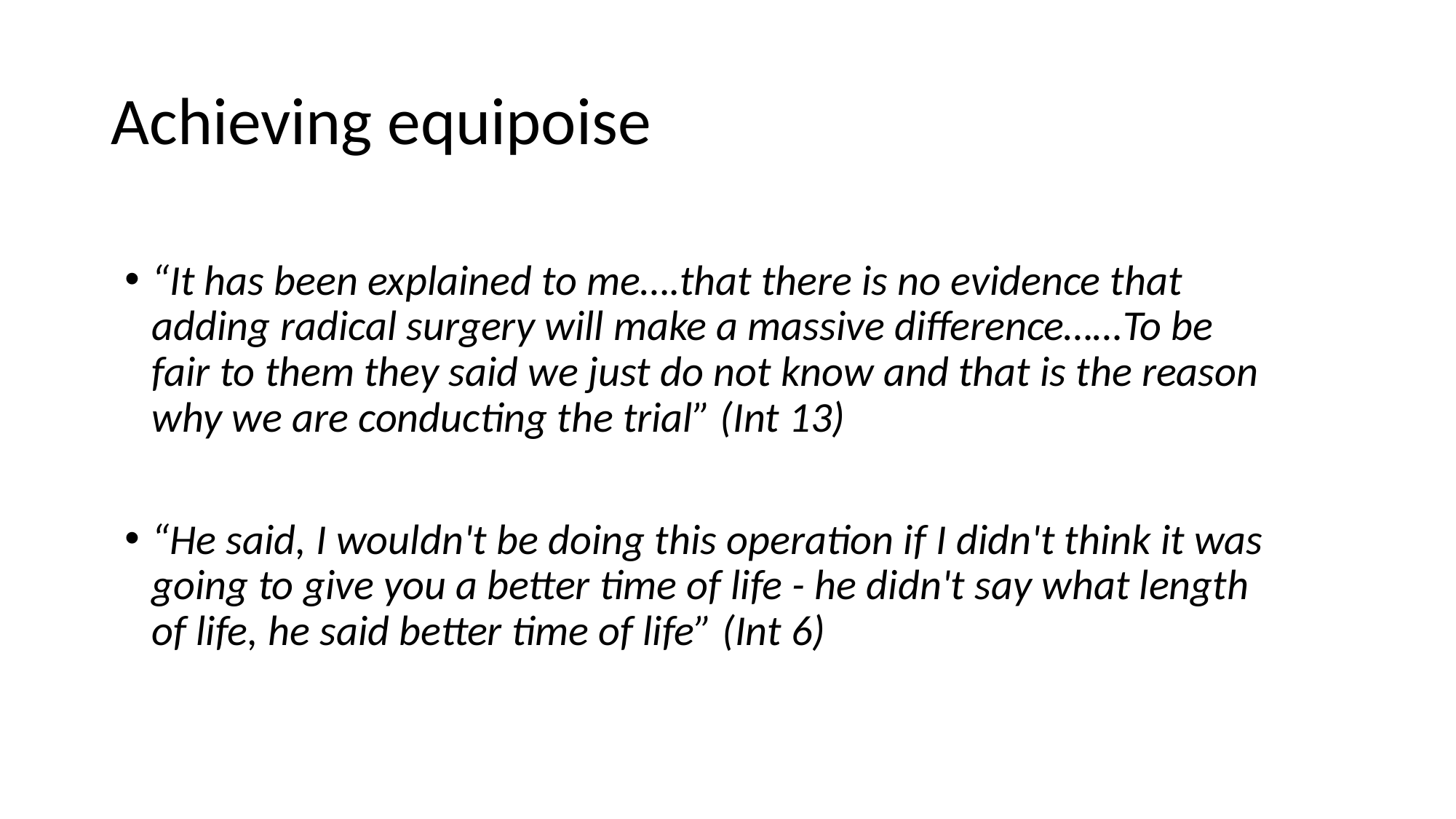

# Achieving equipoise

“It has been explained to me….that there is no evidence that adding radical surgery will make a massive difference……To be fair to them they said we just do not know and that is the reason why we are conducting the trial” (Int 13)

“He said, I wouldn't be doing this operation if I didn't think it was going to give you a better time of life - he didn't say what length of life, he said better time of life” (Int 6)